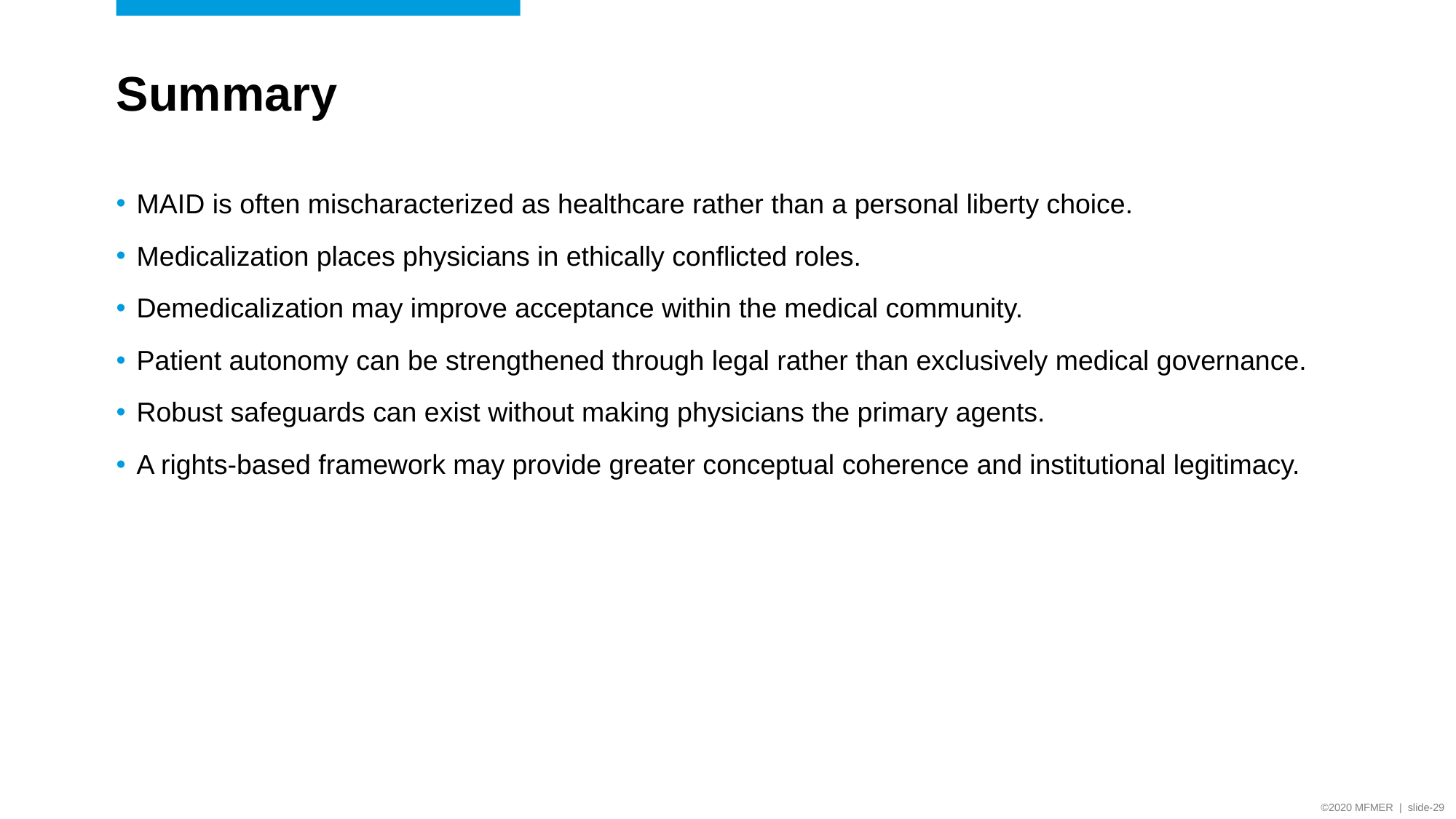

# Summary
MAID is often mischaracterized as healthcare rather than a personal liberty choice.
Medicalization places physicians in ethically conflicted roles.
Demedicalization may improve acceptance within the medical community.
Patient autonomy can be strengthened through legal rather than exclusively medical governance.
Robust safeguards can exist without making physicians the primary agents.
A rights-based framework may provide greater conceptual coherence and institutional legitimacy.